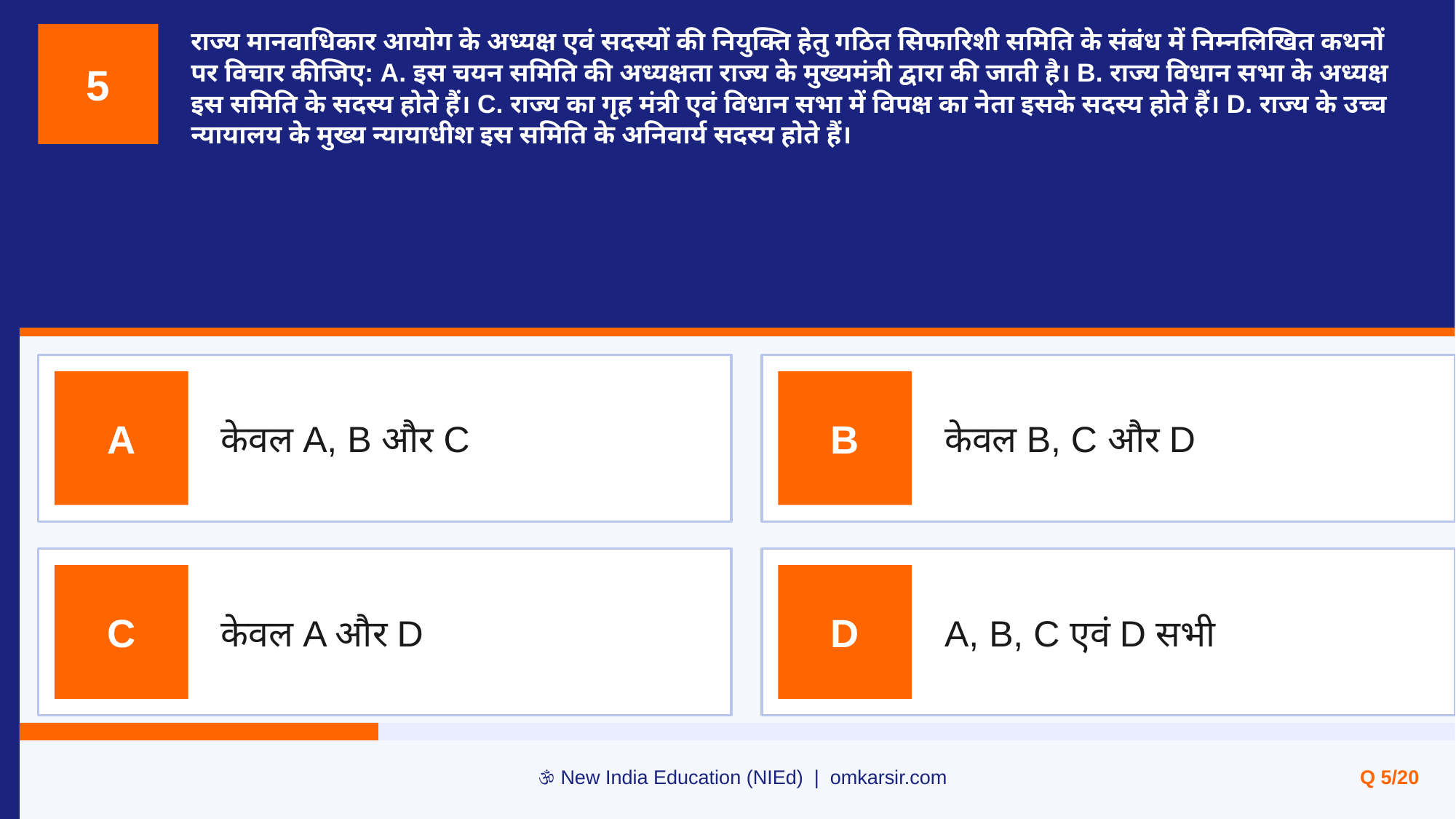

राज्य मानवाधिकार आयोग के अध्यक्ष एवं सदस्यों की नियुक्ति हेतु गठित सिफारिशी समिति के संबंध में निम्नलिखित कथनों पर विचार कीजिए: A. इस चयन समिति की अध्यक्षता राज्य के मुख्यमंत्री द्वारा की जाती है। B. राज्य विधान सभा के अध्यक्ष इस समिति के सदस्य होते हैं। C. राज्य का गृह मंत्री एवं विधान सभा में विपक्ष का नेता इसके सदस्य होते हैं। D. राज्य के उच्च न्यायालय के मुख्य न्यायाधीश इस समिति के अनिवार्य सदस्य होते हैं।
5

केवल A, B और C
केवल B, C और D
A
B

केवल A और D
A, B, C एवं D सभी
C
D

🕉️ New India Education (NIEd)  |  omkarsir.com
Q 5/20